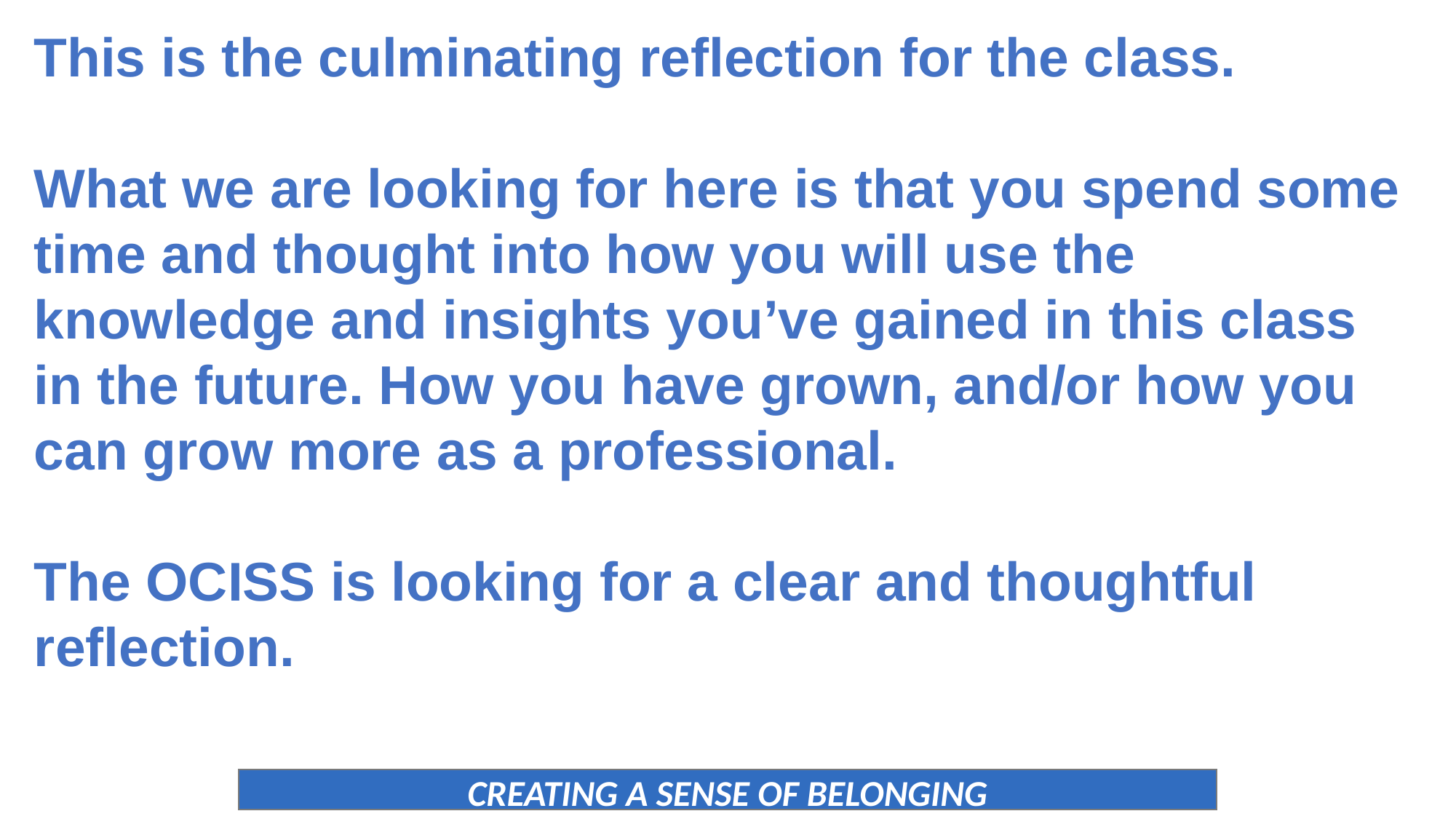

This is the culminating reflection for the class.

What we are looking for here is that you spend some time and thought into how you will use the knowledge and insights you’ve gained in this class in the future. How you have grown, and/or how you can grow more as a professional.

The OCISS is looking for a clear and thoughtful reflection.

CREATING A SENSE OF BELONGING